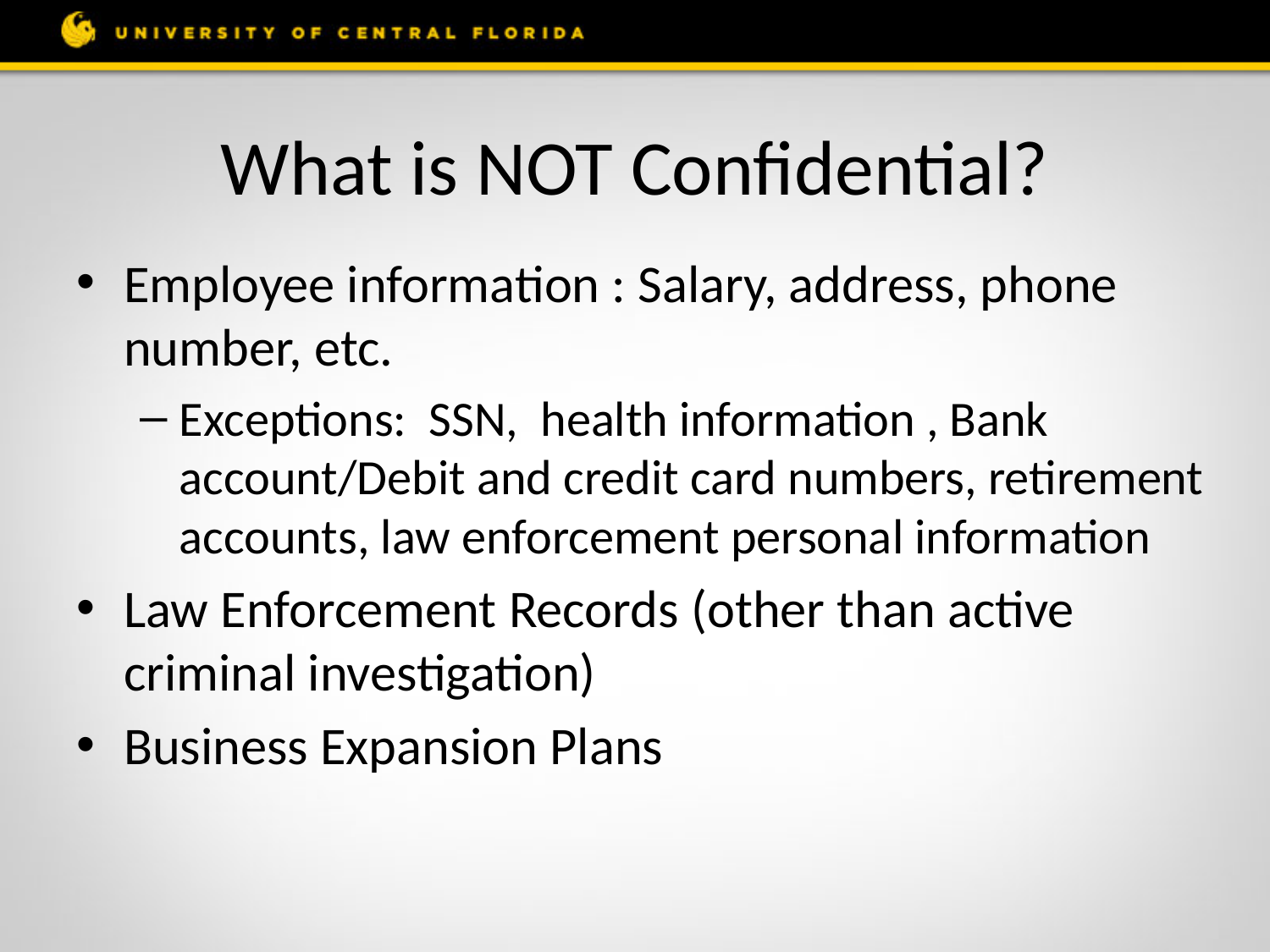

# What is NOT Confidential?
Employee information : Salary, address, phone number, etc.
Exceptions:  SSN,  health information , Bank account/Debit and credit card numbers, retirement accounts, law enforcement personal information
Law Enforcement Records (other than active criminal investigation)
Business Expansion Plans